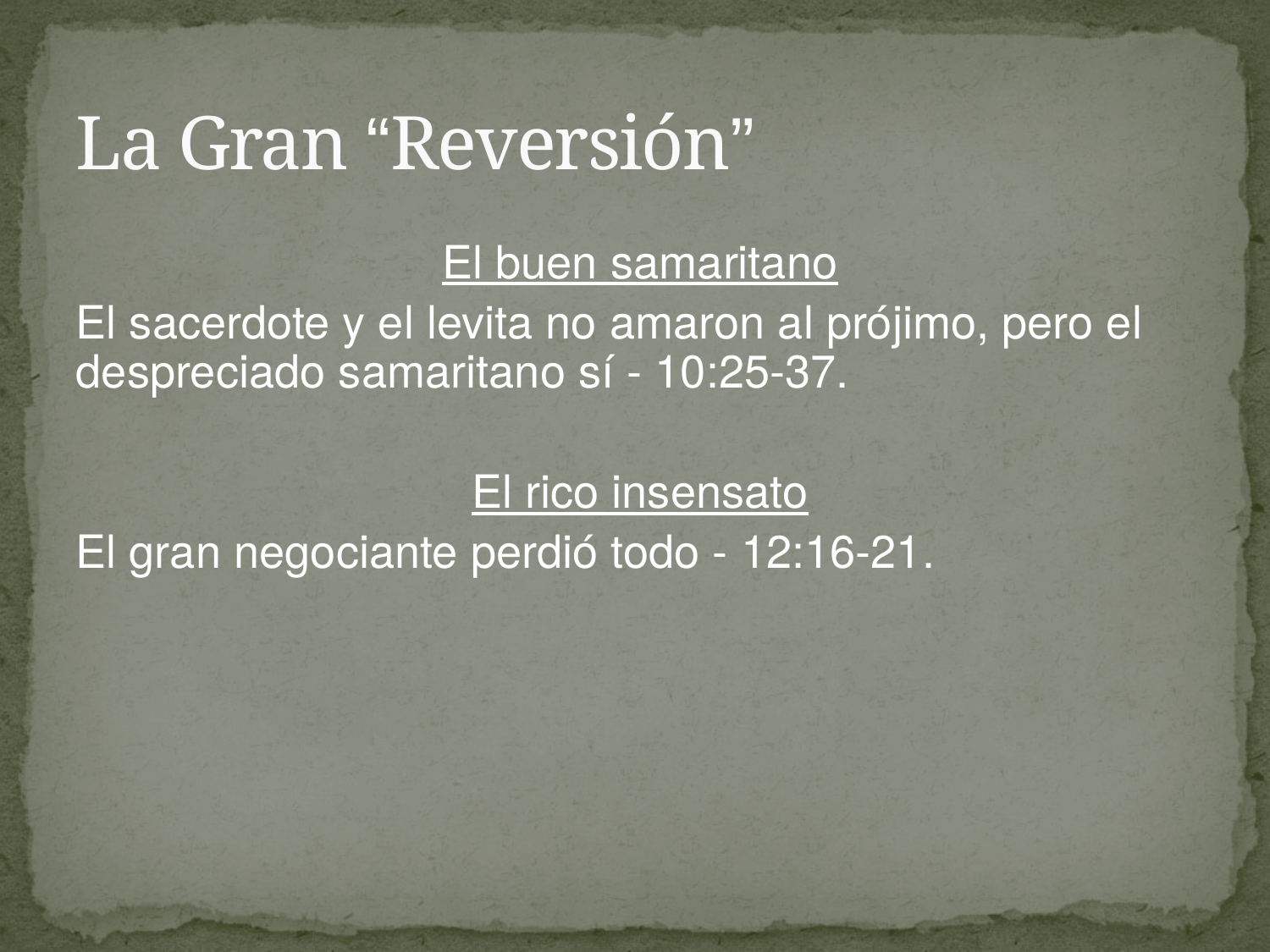

# La Gran “Reversión”
El buen samaritano
El sacerdote y el levita no amaron al prójimo, pero el despreciado samaritano sí - 10:25-37.

El rico insensato
El gran negociante perdió todo - 12:16-21.